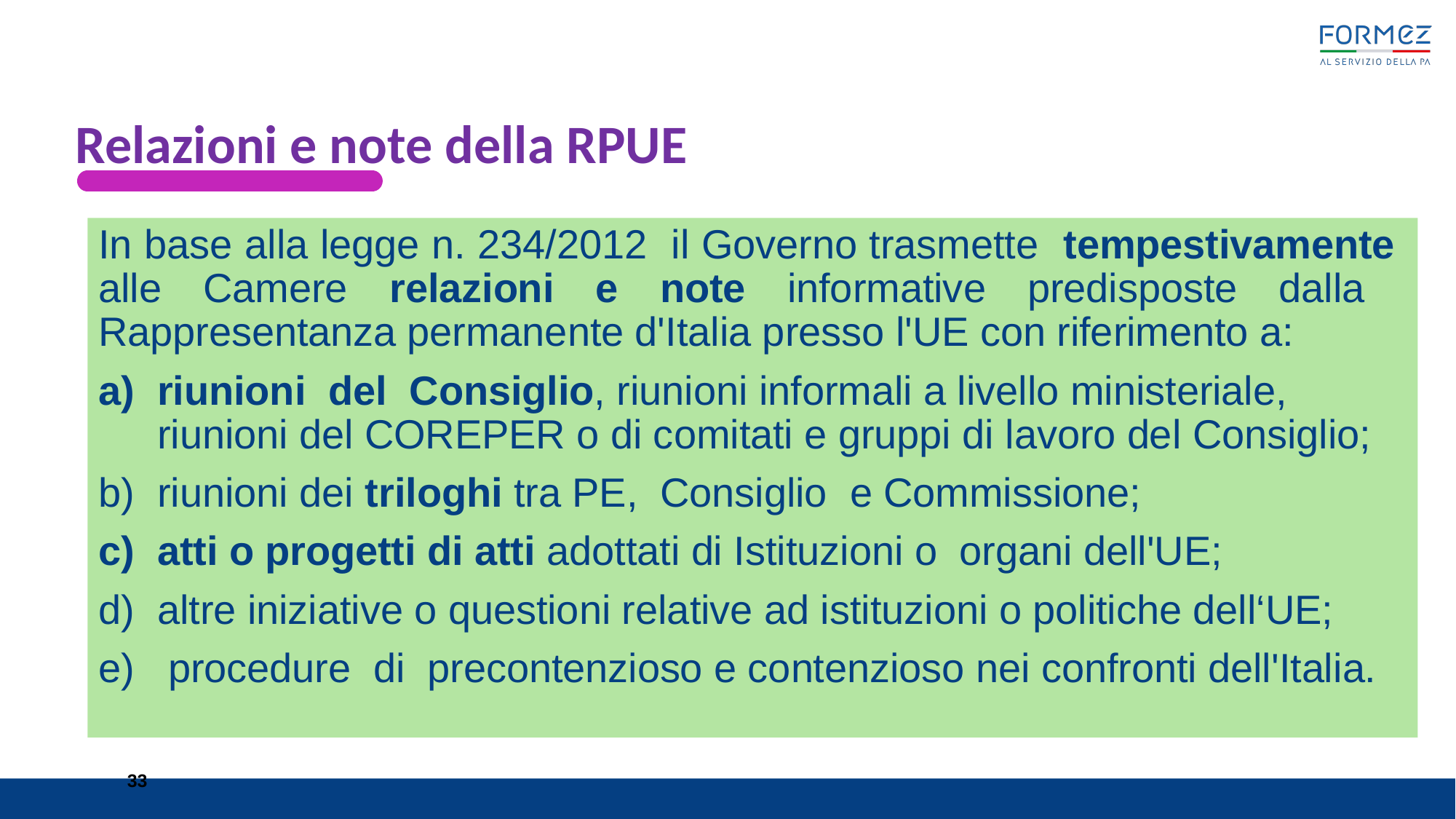

#
Relazioni e note della RPUE
In base alla legge n. 234/2012  il Governo trasmette  tempestivamente  alle Camere relazioni e note informative predisposte dalla  Rappresentanza permanente d'Italia presso l'UE con riferimento a:
riunioni  del  Consiglio, riunioni informali a livello ministeriale, riunioni del COREPER o di comitati e gruppi di lavoro del Consiglio;
riunioni dei triloghi tra PE,  Consiglio  e Commissione;
atti o progetti di atti adottati di Istituzioni o  organi dell'UE;
altre iniziative o questioni relative ad istituzioni o politiche dell‘UE;
e)   procedure  di  precontenzioso e contenzioso nei confronti dell'Italia.
33